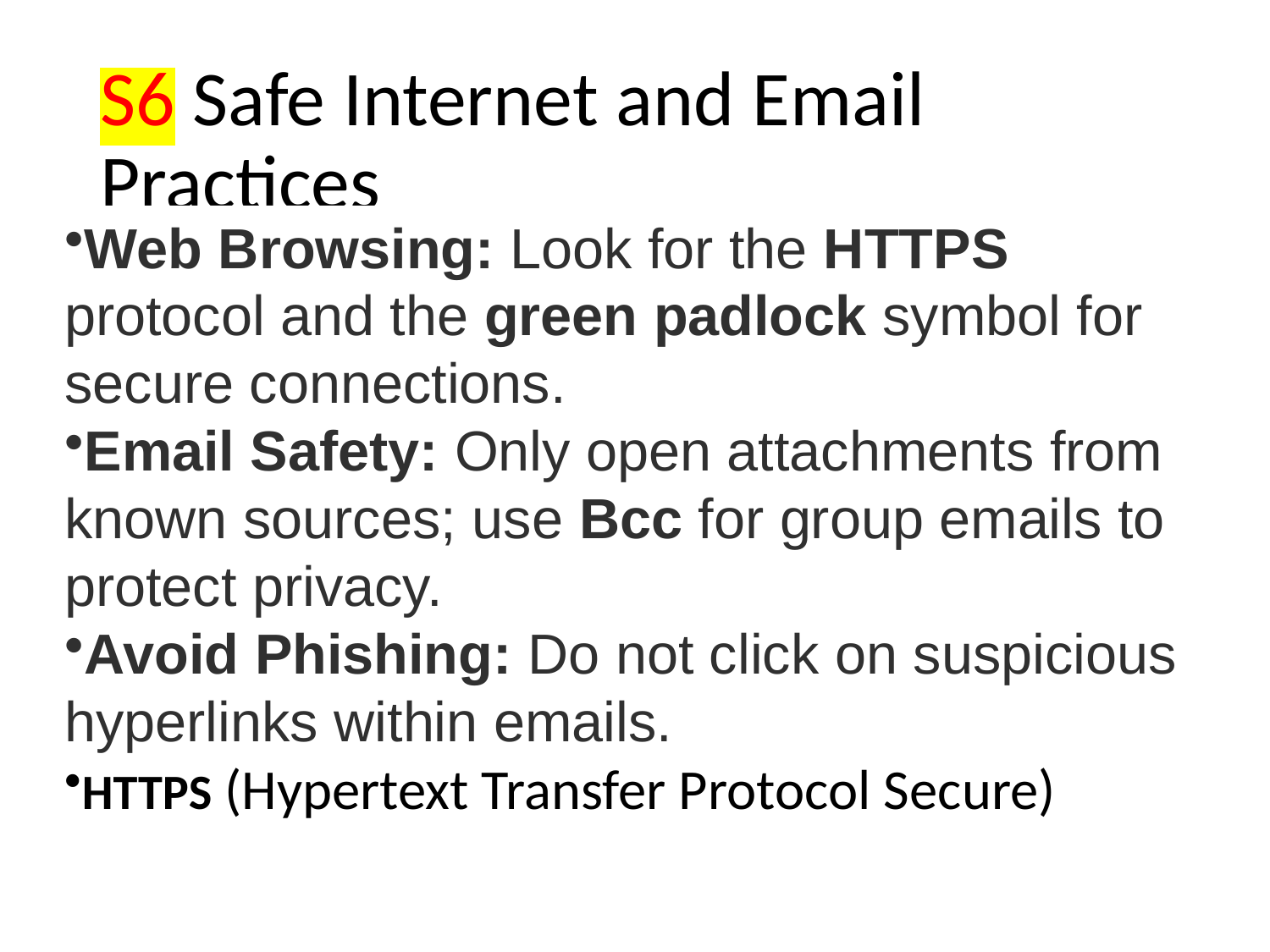

# S6 Safe Internet and Email Practices
Web Browsing: Look for the HTTPS protocol and the green padlock symbol for secure connections.
Email Safety: Only open attachments from known sources; use Bcc for group emails to protect privacy.
Avoid Phishing: Do not click on suspicious hyperlinks within emails.
HTTPS (Hypertext Transfer Protocol Secure)